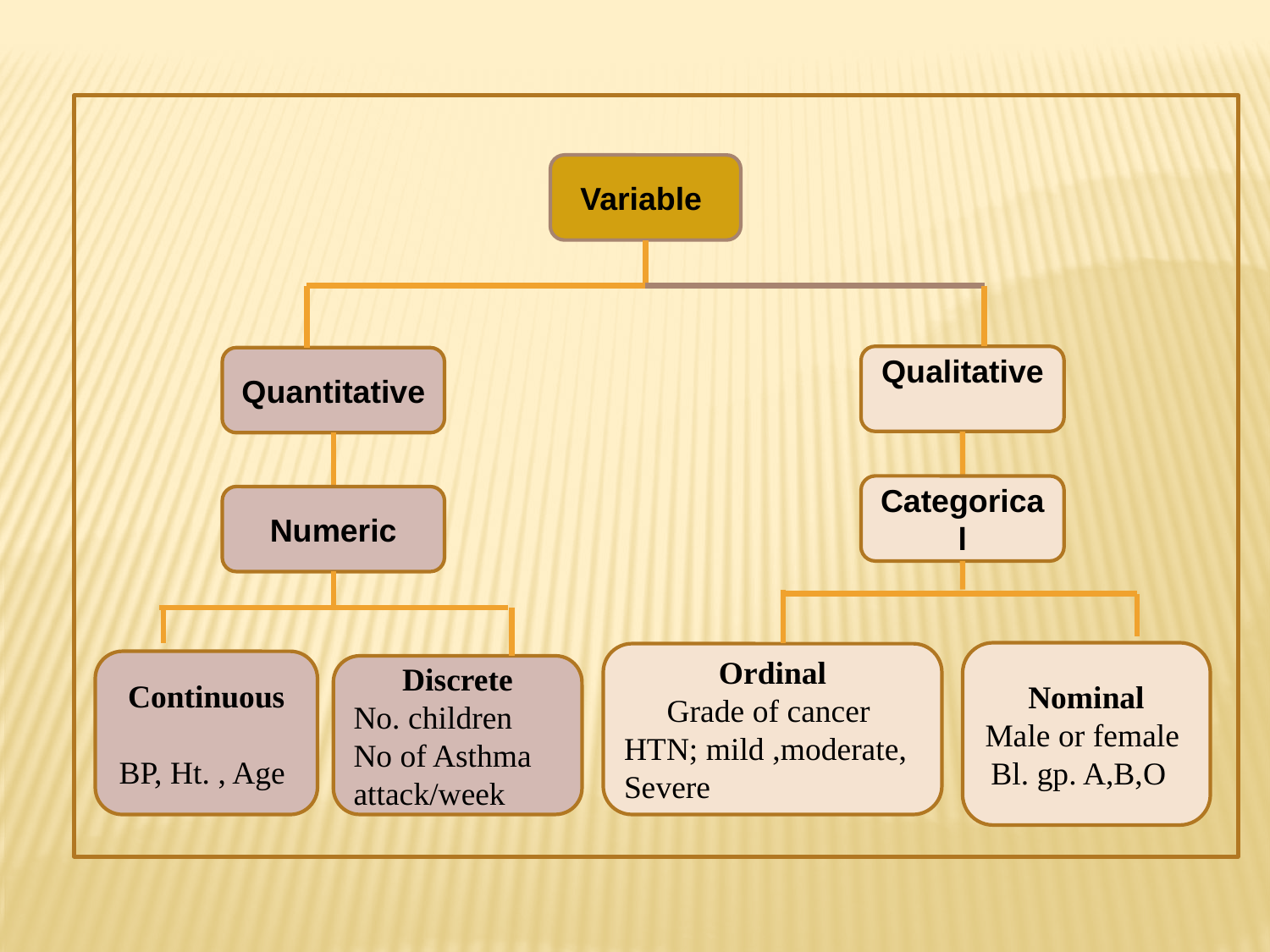

Variable
Qualitative
Quantitative
Categorical
Numeric
Nominal
Male or female
Bl. gp. A,B,O
Ordinal
Grade of cancer
HTN; mild ,moderate, Severe
Continuous

BP, Ht. , Age
Discrete
No. children
No of Asthma attack/week